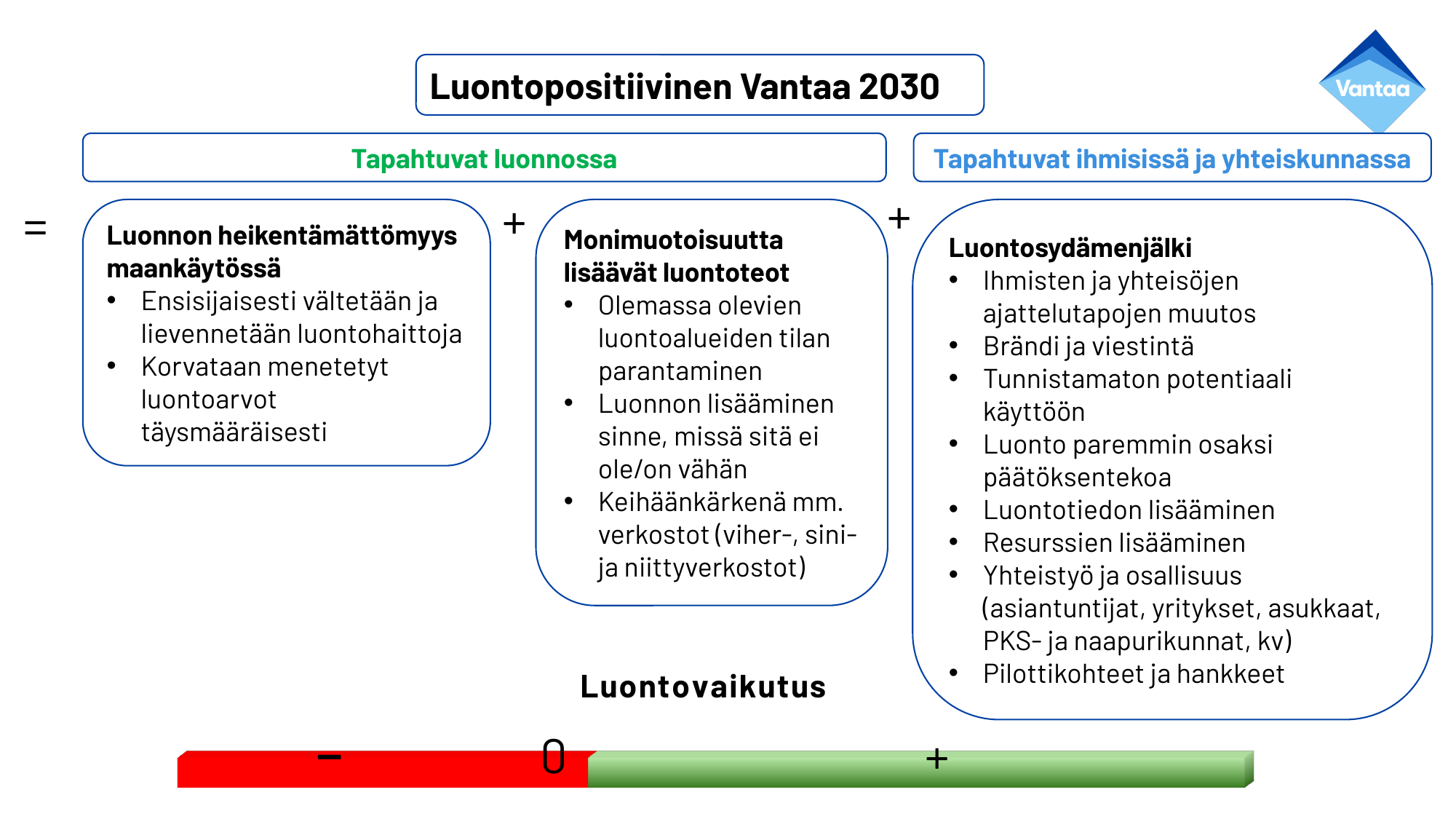

Luontopositiivinen Vantaa 2030
Tapahtuvat ihmisissä ja yhteiskunnassa
Tapahtuvat luonnossa
+
+
=
Luonnon heikentämättömyys maankäytössä
Ensisijaisesti vältetään ja lievennetään luontohaittoja
Korvataan menetetyt luontoarvot täysmääräisesti
Monimuotoisuutta lisäävät luontoteot
Olemassa olevien luontoalueiden tilan parantaminen
Luonnon lisääminen sinne, missä sitä ei ole/on vähän
Keihäänkärkenä mm. verkostot (viher-, sini- ja niittyverkostot)
Luontosydämenjälki
Ihmisten ja yhteisöjen ajattelutapojen muutos
Brändi ja viestintä
Tunnistamaton potentiaali käyttöön
Luonto paremmin osaksi päätöksentekoa
Luontotiedon lisääminen
Resurssien lisääminen
Yhteistyö ja osallisuus (asiantuntijat, yritykset, asukkaat, PKS- ja naapurikunnat, kv)
Pilottikohteet ja hankkeet

[unsupported chart]